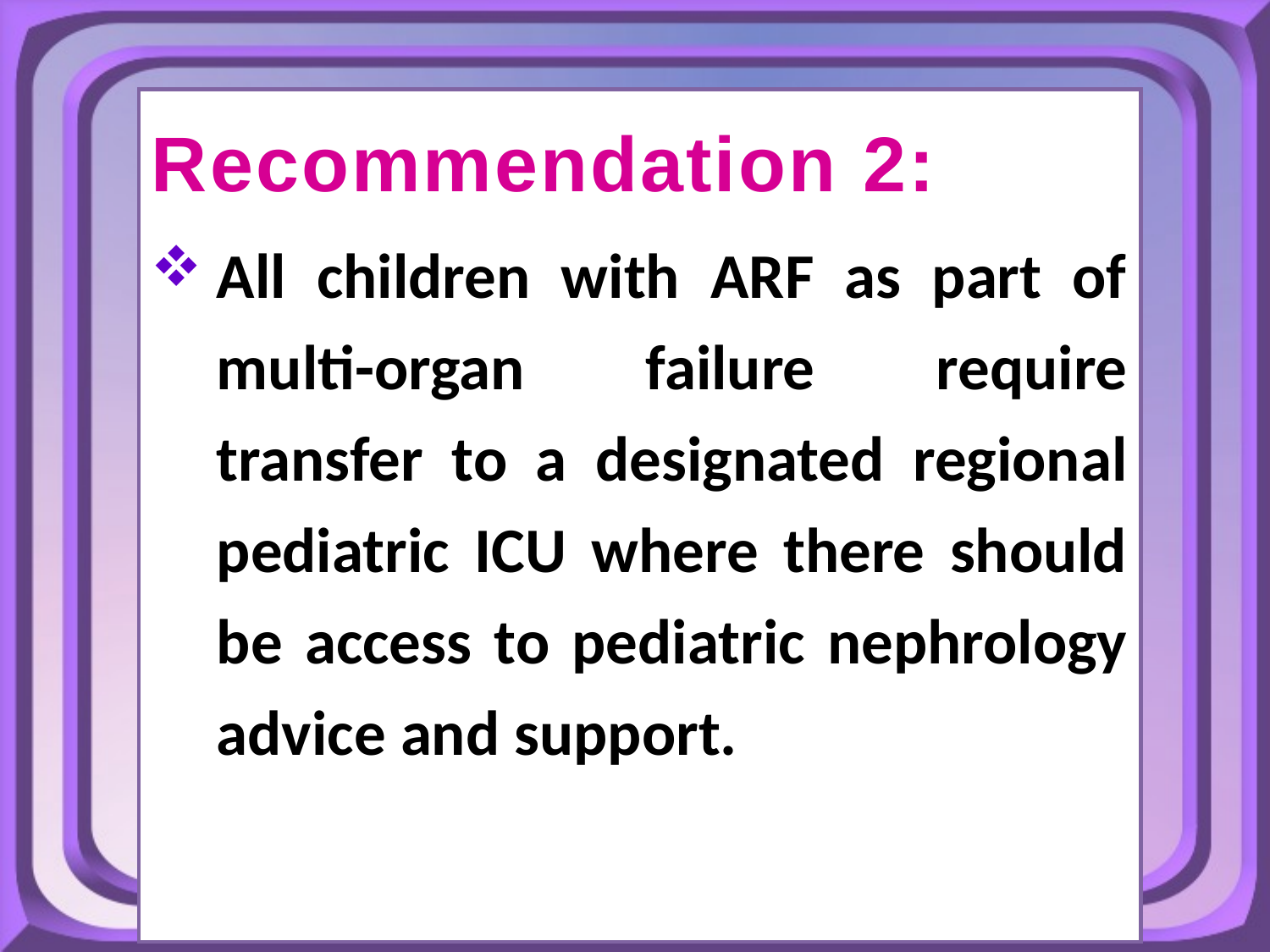

Recommendation 2:
All children with ARF as part of multi-organ failure require transfer to a designated regional pediatric ICU where there should be access to pediatric nephrology advice and support.